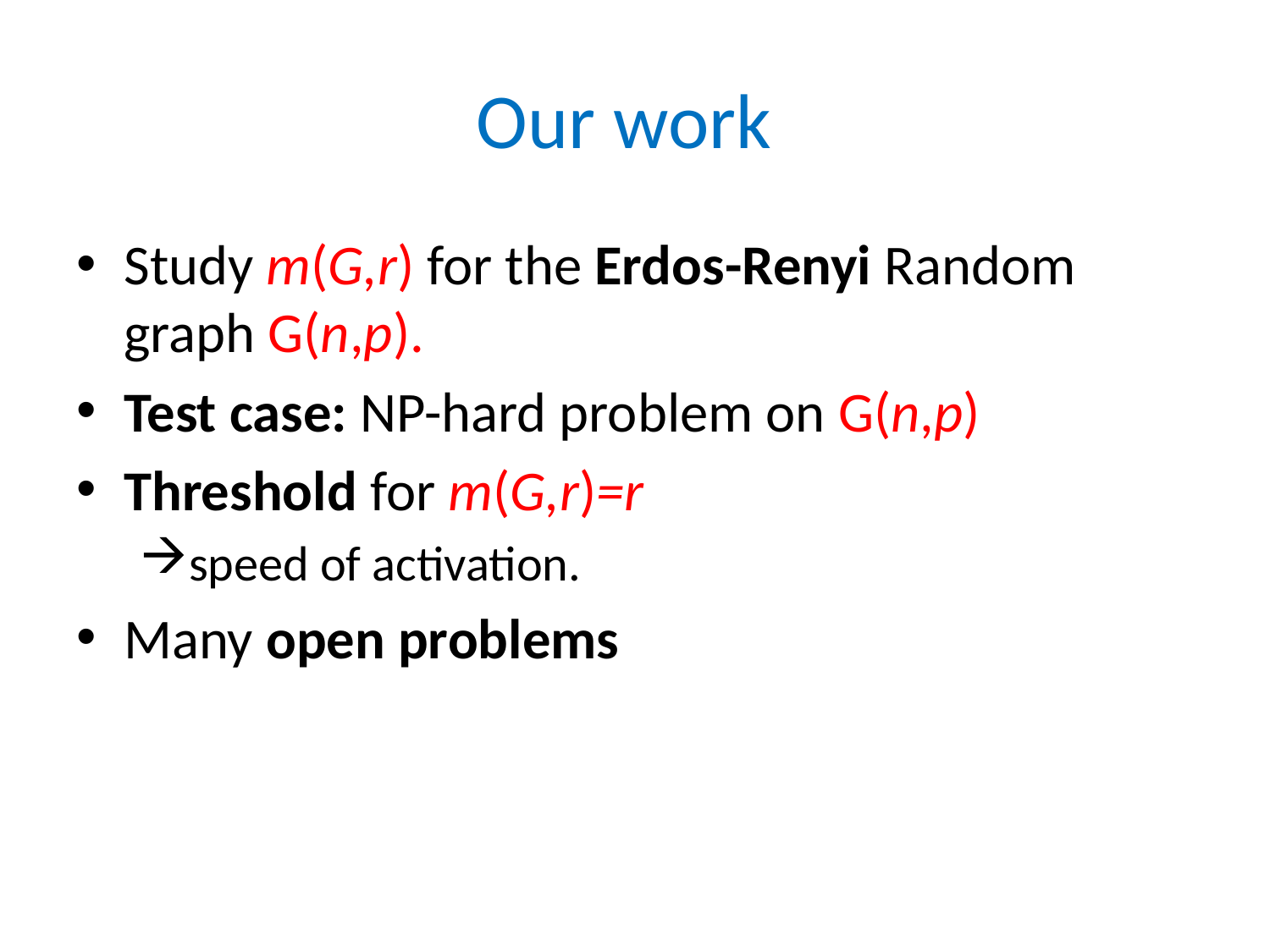

# Our work
Study m(G,r) for the Erdos-Renyi Random graph G(n,p).
Test case: NP-hard problem on G(n,p)
Threshold for m(G,r)=r
speed of activation.
Many open problems